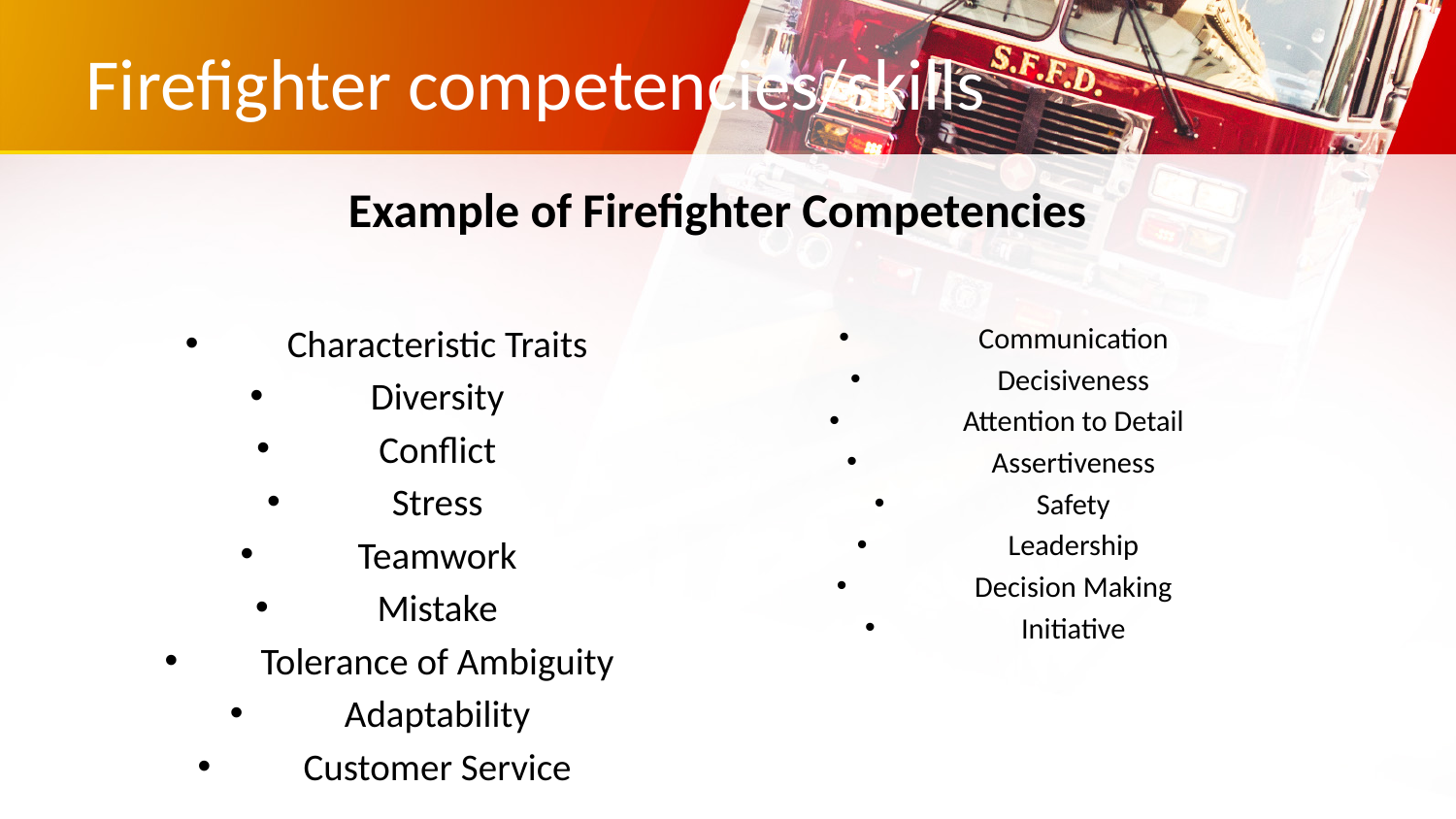

# Firefighter competencies/skills
Example of Firefighter Competencies

Characteristic Traits
Diversity
Conflict
Stress
Teamwork
Mistake
Tolerance of Ambiguity
Adaptability
Customer Service

Communication
Decisiveness
Attention to Detail
Assertiveness
Safety
Leadership
Decision Making
Initiative